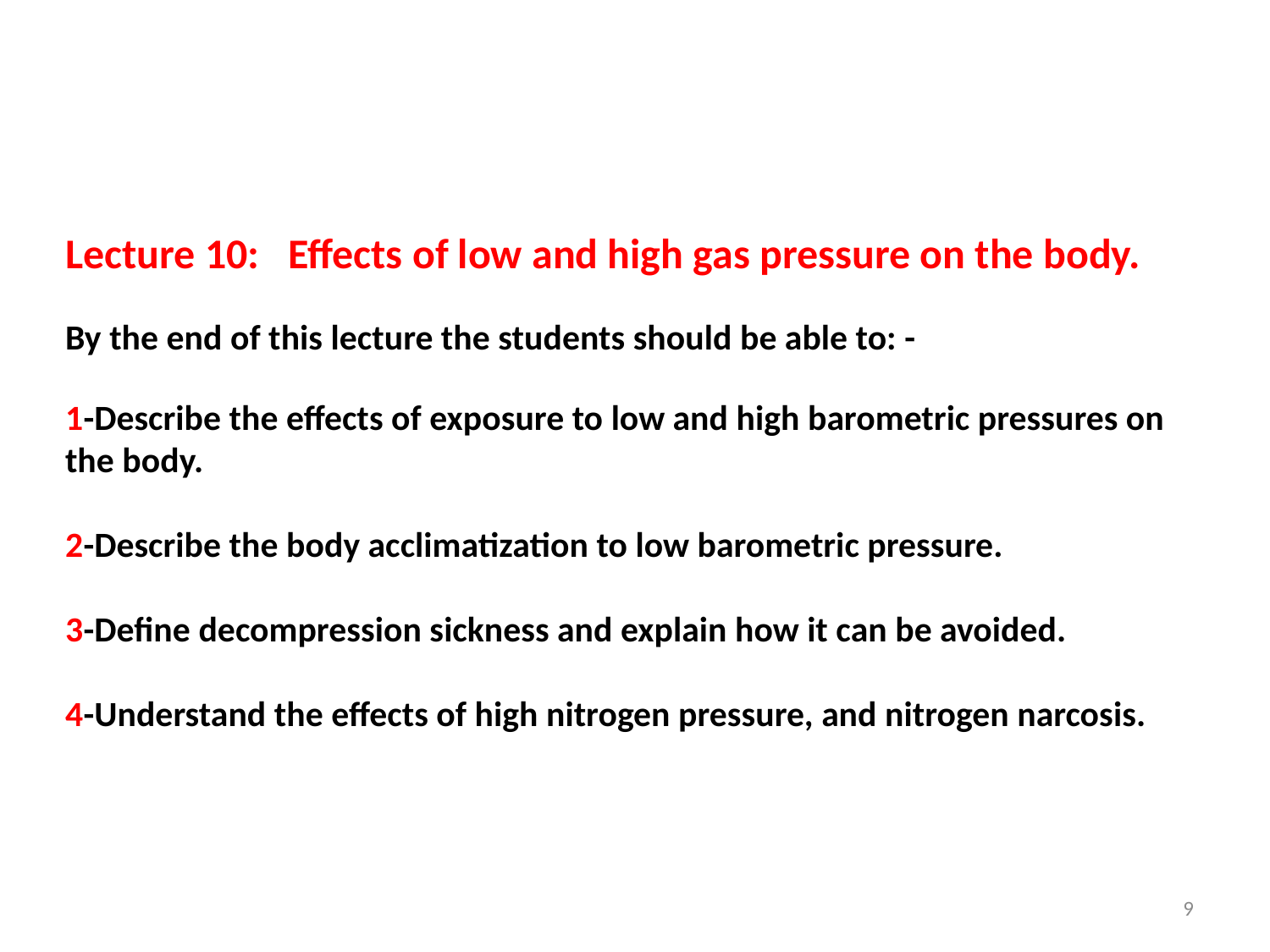

Lecture 10:   Effects of low and high gas pressure on the body.

By the end of this lecture the students should be able to: -

1-Describe the effects of exposure to low and high barometric pressures on the body.

2-Describe the body acclimatization to low barometric pressure.

3-Define decompression sickness and explain how it can be avoided.

4-Understand the effects of high nitrogen pressure, and nitrogen narcosis.
9